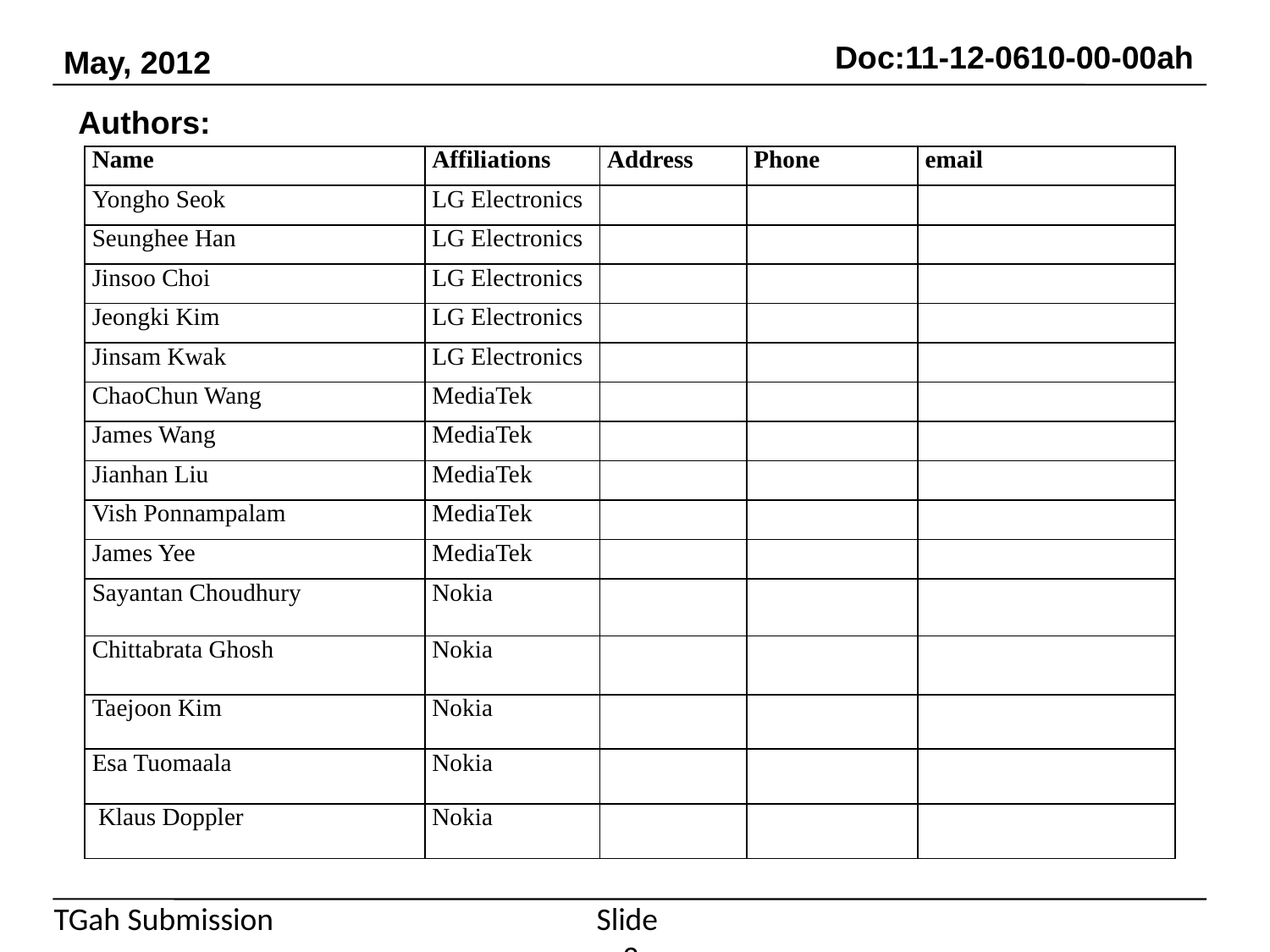

Authors:
| Name | Affiliations | Address | Phone | email |
| --- | --- | --- | --- | --- |
| Yongho Seok | LG Electronics |  |  |  |
| Seunghee Han | LG Electronics |  |  |  |
| Jinsoo Choi | LG Electronics |  |  |  |
| Jeongki Kim | LG Electronics |  |  |  |
| Jinsam Kwak | LG Electronics |  |  |  |
| ChaoChun Wang | MediaTek |  |  |  |
| James Wang | MediaTek |  |  |  |
| Jianhan Liu | MediaTek |  |  |  |
| Vish Ponnampalam | MediaTek |  |  |  |
| James Yee | MediaTek |  |  |  |
| Sayantan Choudhury | Nokia |  |  |  |
| Chittabrata Ghosh | Nokia |  |  |  |
| Taejoon Kim | Nokia |  |  |  |
| Esa Tuomaala | Nokia |  |  |  |
| Klaus Doppler | Nokia |  |  |  |
Slide 2